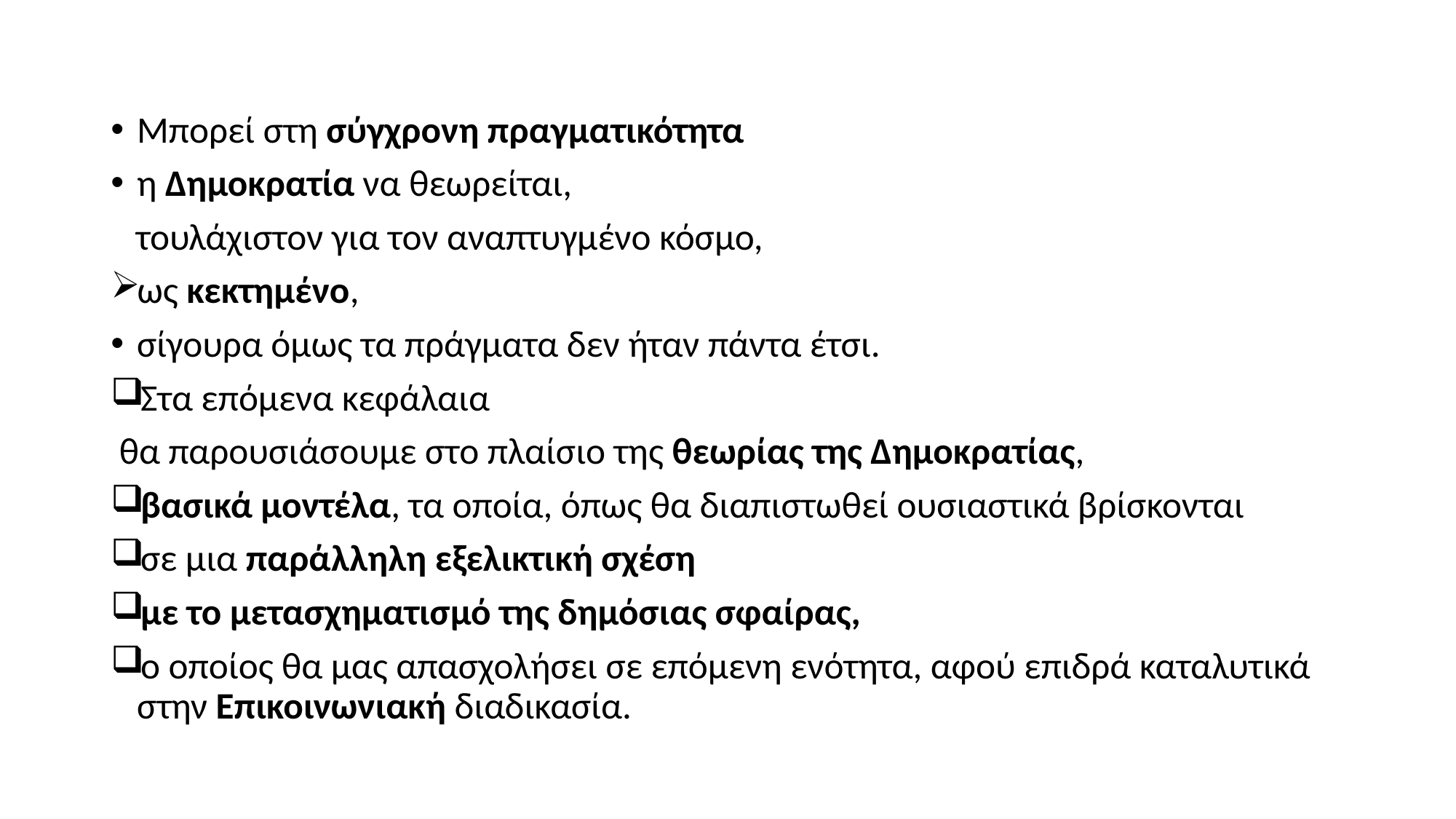

Μπορεί στη σύγχρονη πραγματικότητα
η Δημοκρατία να θεωρείται,
   τουλάχιστον για τον αναπτυγμένο κόσμο,
ως κεκτημένο,
σίγουρα όμως τα πράγματα δεν ήταν πάντα έτσι.
Στα επόμενα κεφάλαια
 θα παρουσιάσουμε στο πλαίσιο της θεωρίας της Δημοκρατίας,
βασικά μοντέλα, τα οποία, όπως θα διαπιστωθεί ουσιαστικά βρίσκονται
σε μια παράλληλη εξελικτική σχέση
με το μετασχηματισμό της δημόσιας σφαίρας,
ο οποίος θα μας απασχολήσει σε επόμενη ενότητα, αφού επιδρά καταλυτικά στην Επικοινωνιακή διαδικασία.